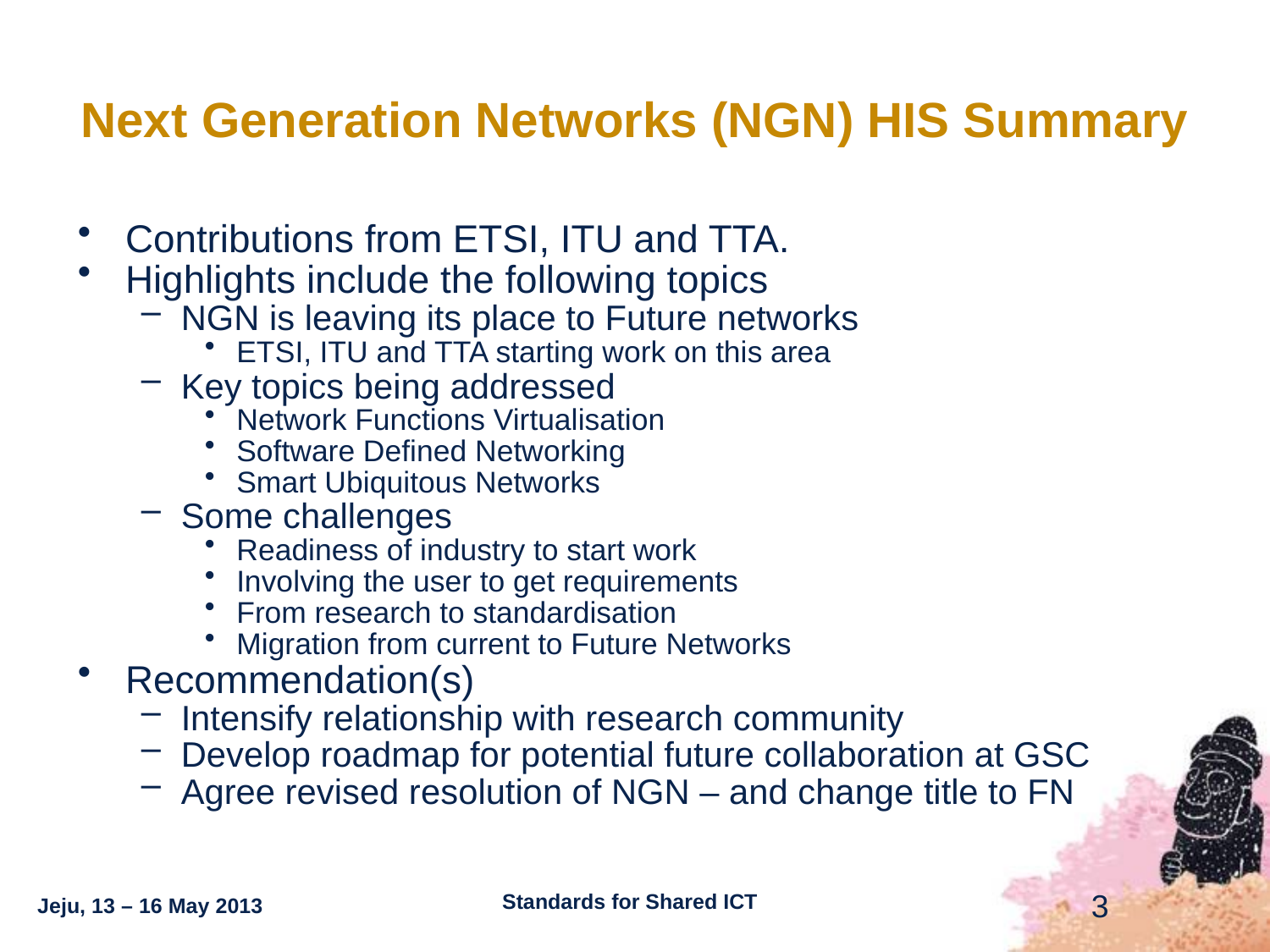

# Next Generation Networks (NGN) HIS Summary
Contributions from ETSI, ITU and TTA.
Highlights include the following topics
NGN is leaving its place to Future networks
ETSI, ITU and TTA starting work on this area
Key topics being addressed
Network Functions Virtualisation
Software Defined Networking
Smart Ubiquitous Networks
Some challenges
Readiness of industry to start work
Involving the user to get requirements
From research to standardisation
Migration from current to Future Networks
Recommendation(s)
Intensify relationship with research community
Develop roadmap for potential future collaboration at GSC
Agree revised resolution of NGN – and change title to FN
Standards for Shared ICT